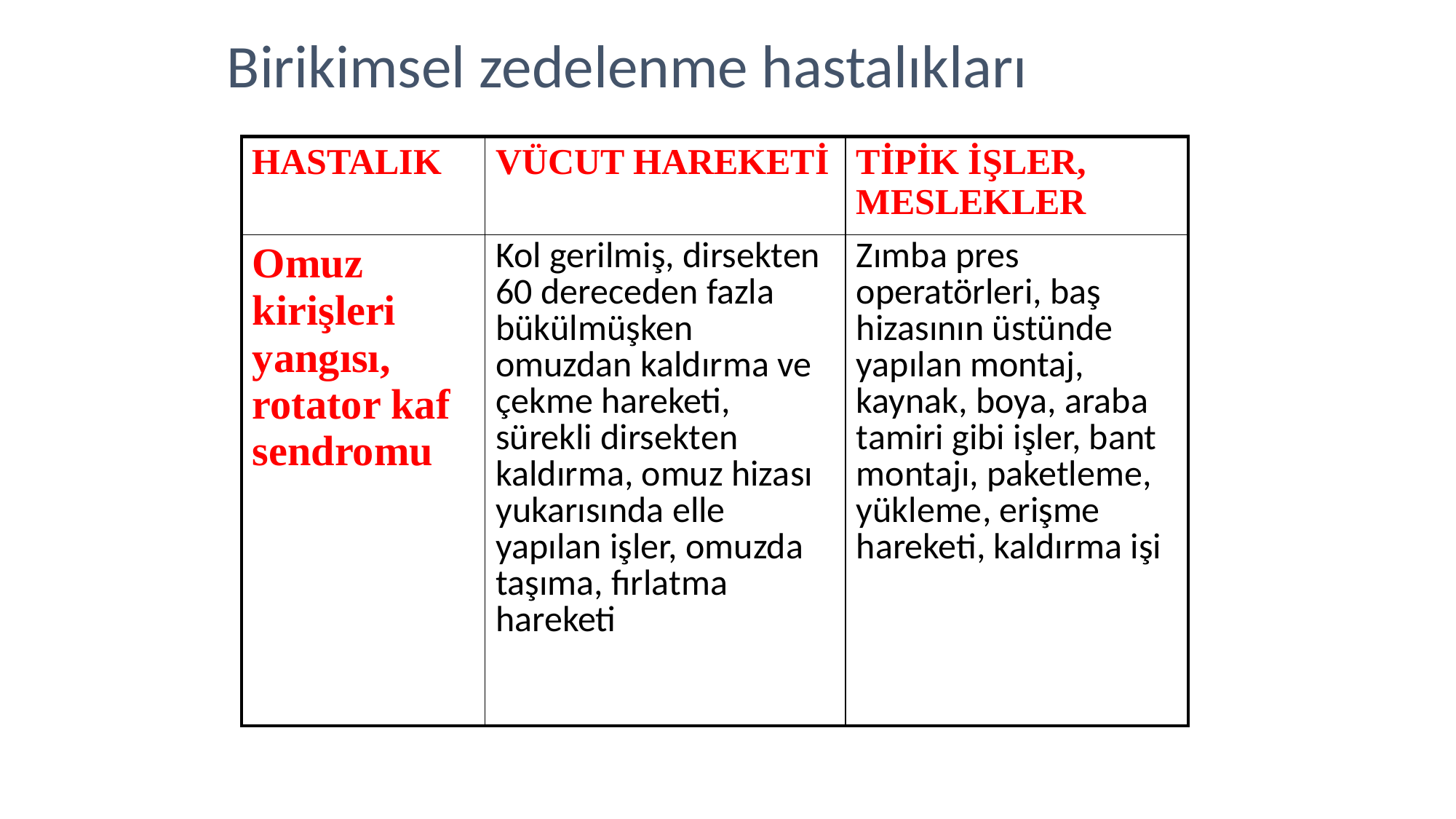

# Birikimsel zedelenme hastalıkları
| HASTALIK | VÜCUT HAREKETİ | TİPİK İŞLER, MESLEKLER |
| --- | --- | --- |
| Omuz kirişleri yangısı, rotator kaf sendromu | Kol gerilmiş, dirsekten 60 dereceden fazla bükülmüşken omuzdan kaldırma ve çekme hareketi, sürekli dirsekten kaldırma, omuz hizası yukarısında elle yapılan işler, omuzda taşıma, fırlatma hareketi | Zımba pres operatörleri, baş hizasının üstünde yapılan montaj, kaynak, boya, araba tamiri gibi işler, bant montajı, paketleme, yükleme, erişme hareketi, kaldırma işi |